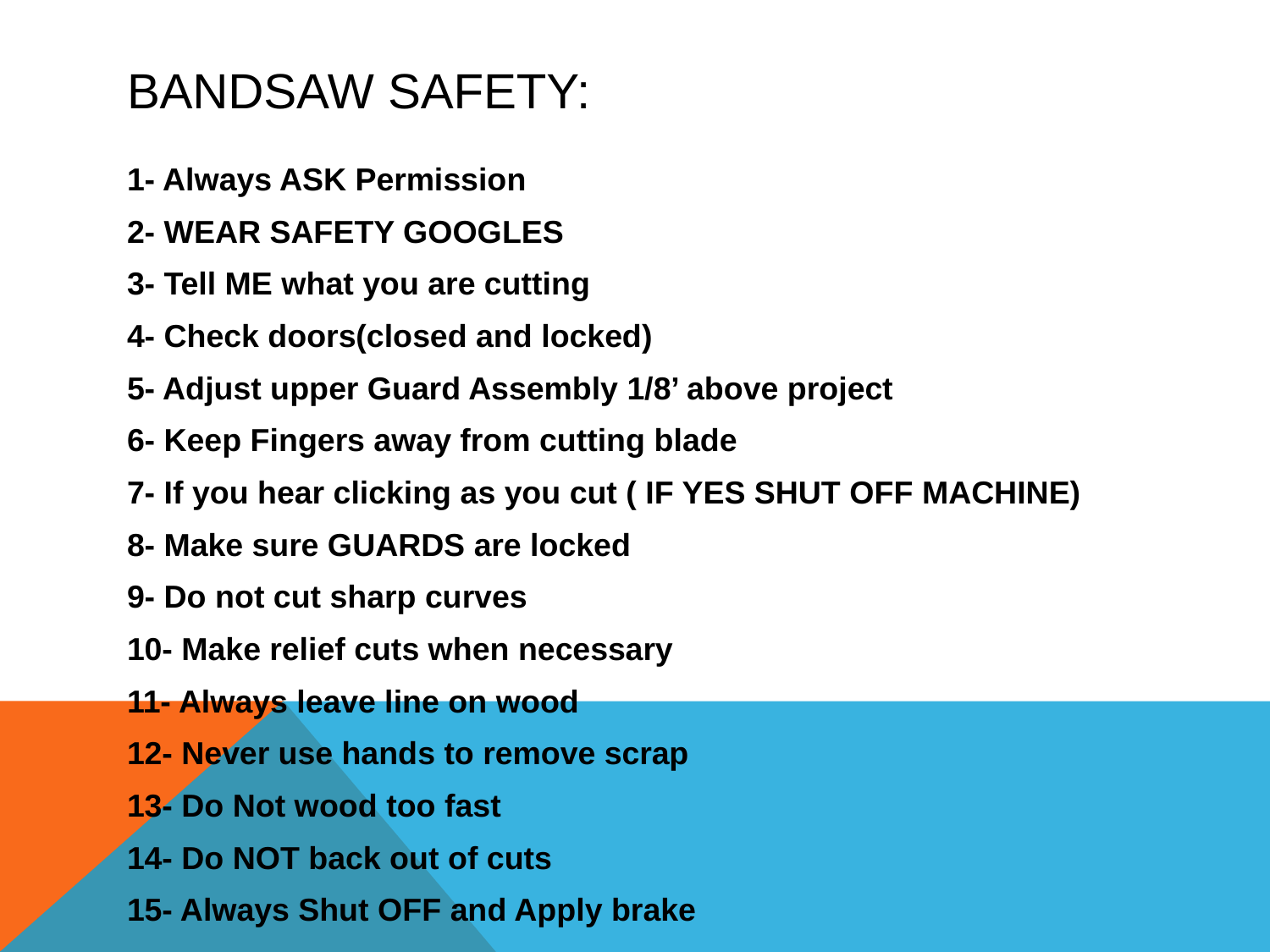

# BandSaw Safety:
1- Always ASK Permission
2- WEAR SAFETY GOOGLES
3- Tell ME what you are cutting
4- Check doors(closed and locked)
5- Adjust upper Guard Assembly 1/8’ above project
6- Keep Fingers away from cutting blade
7- If you hear clicking as you cut ( IF YES SHUT OFF MACHINE)
8- Make sure GUARDS are locked
9- Do not cut sharp curves
10- Make relief cuts when necessary
11- Always leave line on wood
12- Never use hands to remove scrap
13- Do Not wood too fast
14- Do NOT back out of cuts
15- Always Shut OFF and Apply brake